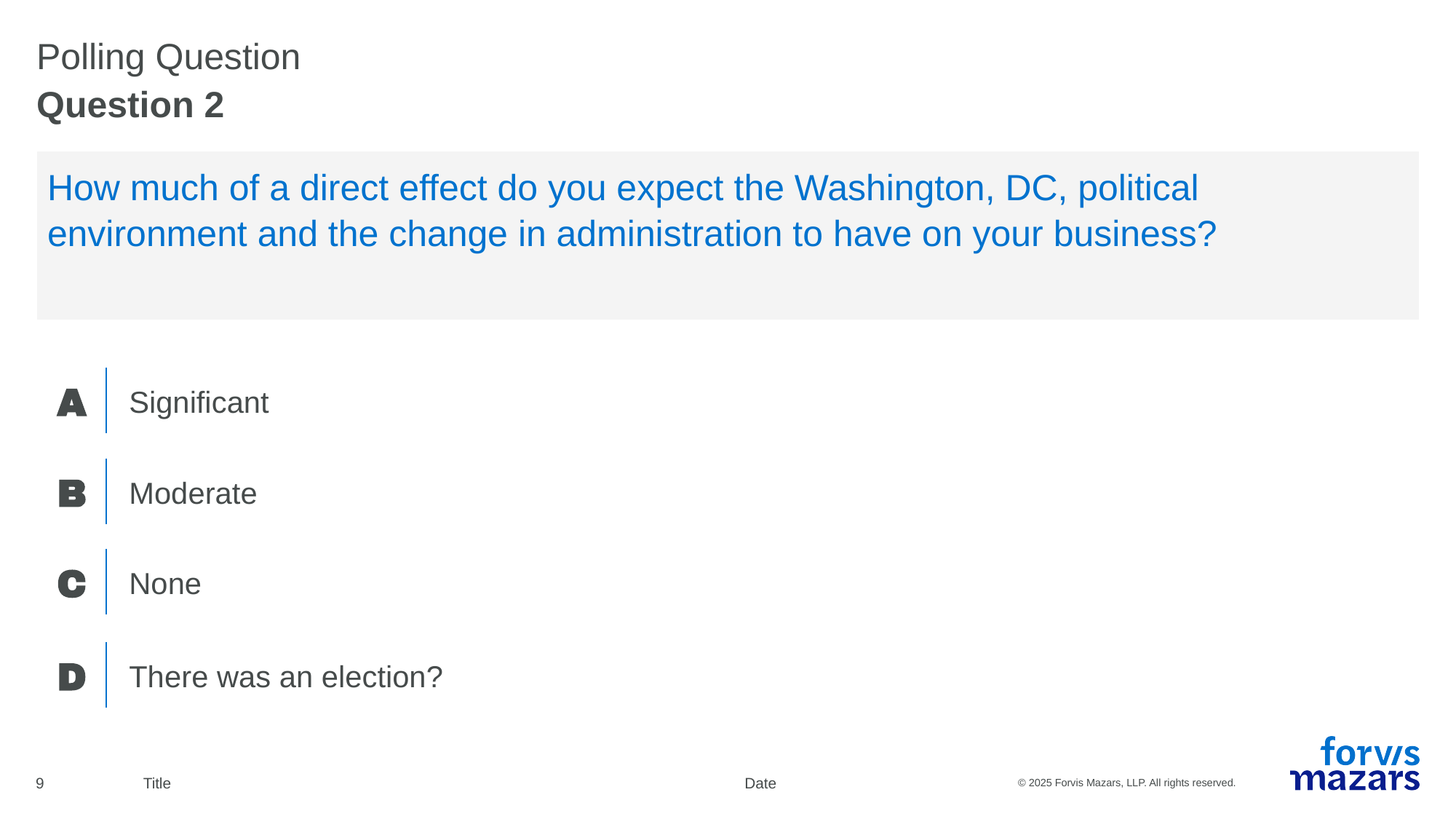

# Polling Question
Question 2
How much of a direct effect do you expect the Washington, DC, political environment and the change in administration to have on your business?
Significant
Moderate
None
There was an election?
9
Title
Date